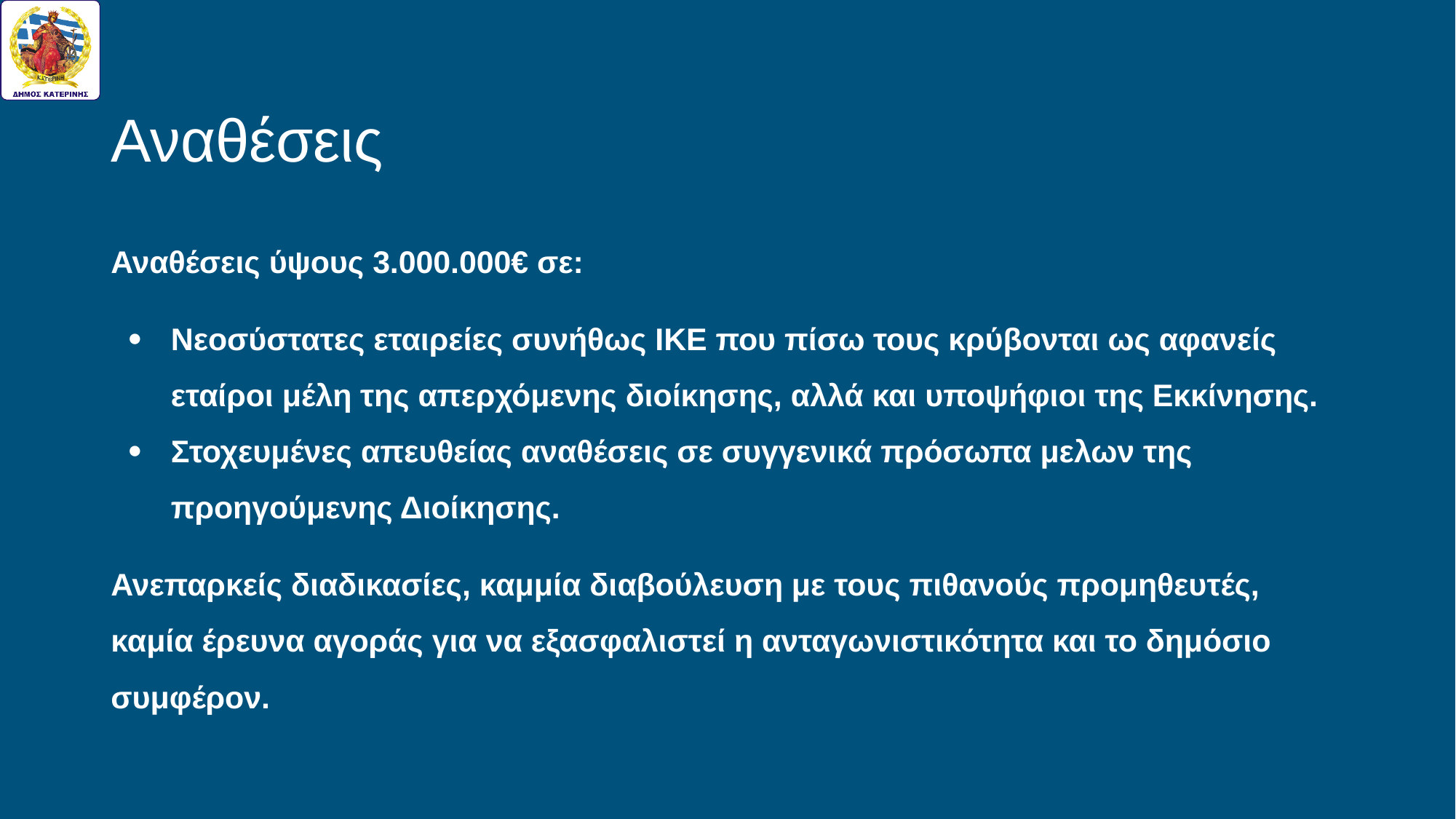

# Αναθέσεις
Αναθέσεις ύψους 3.000.000€ σε:
Νεοσύστατες εταιρείες συνήθως ΙΚΕ που πίσω τους κρύβονται ως αφανείς εταίροι μέλη της απερχόμενης διοίκησης, αλλά και υποψήφιοι της Εκκίνησης.
Στοχευμένες απευθείας αναθέσεις σε συγγενικά πρόσωπα μελων της προηγούμενης Διοίκησης.
Ανεπαρκείς διαδικασίες, καμμία διαβούλευση με τους πιθανούς προμηθευτές, καμία έρευνα αγοράς για να εξασφαλιστεί η ανταγωνιστικότητα και το δημόσιο συμφέρον.